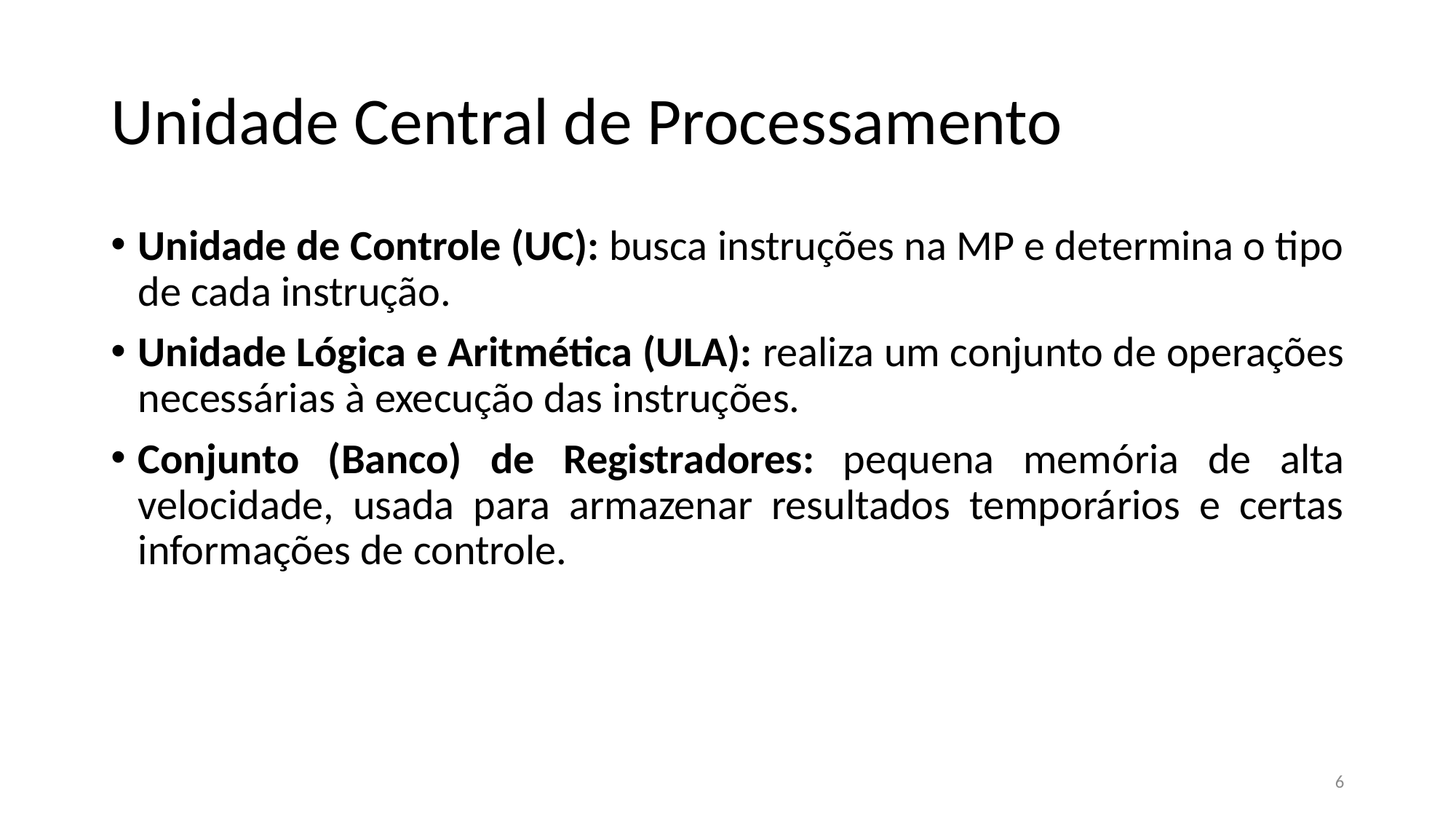

# Unidade Central de Processamento
Unidade de Controle (UC): busca instruções na MP e determina o tipo de cada instrução.
Unidade Lógica e Aritmética (ULA): realiza um conjunto de operações necessárias à execução das instruções.
Conjunto (Banco) de Registradores: pequena memória de alta velocidade, usada para armazenar resultados temporários e certas informações de controle.
6